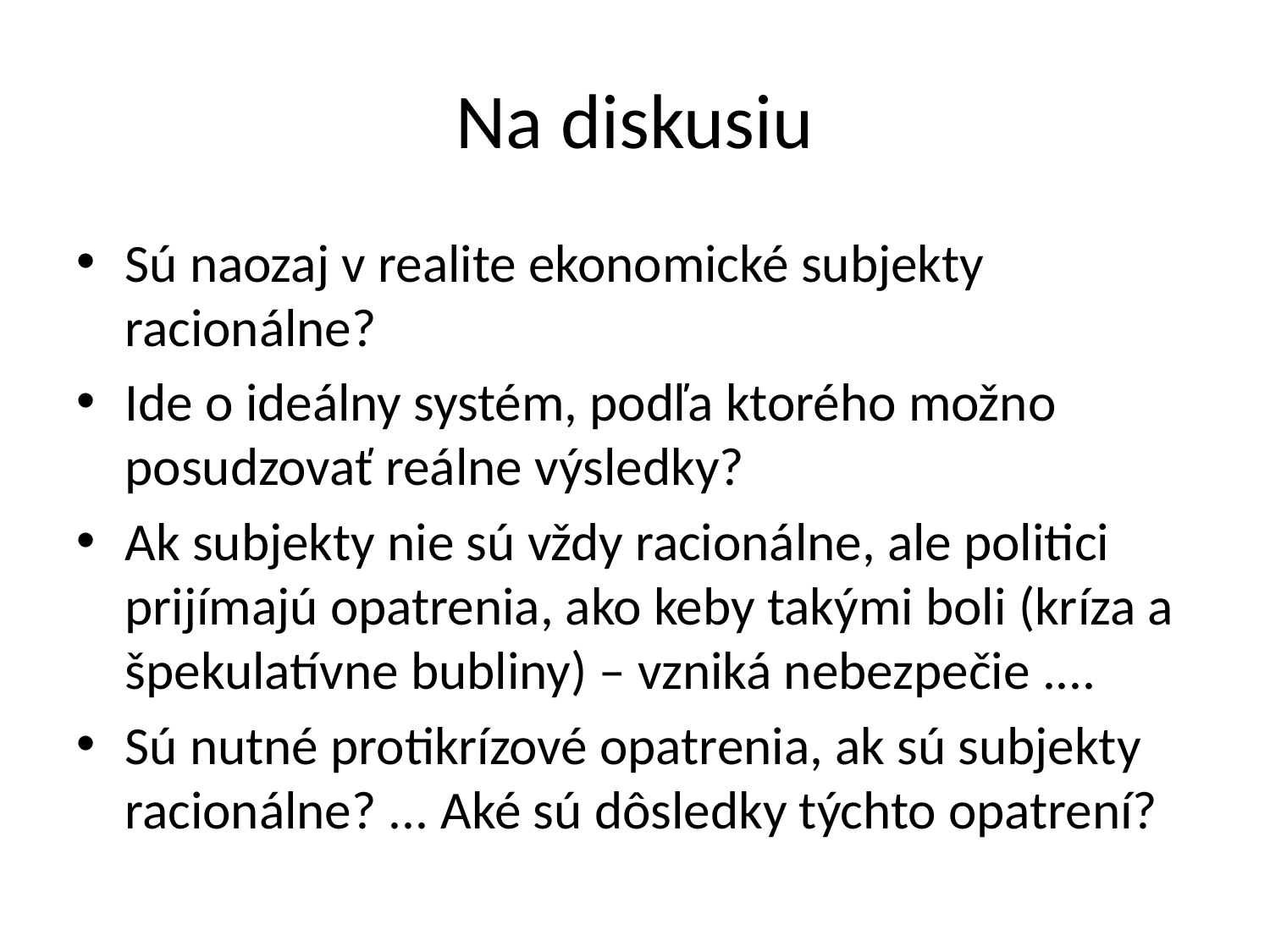

# Na diskusiu
Sú naozaj v realite ekonomické subjekty racionálne?
Ide o ideálny systém, podľa ktorého možno posudzovať reálne výsledky?
Ak subjekty nie sú vždy racionálne, ale politici prijímajú opatrenia, ako keby takými boli (kríza a špekulatívne bubliny) – vzniká nebezpečie ....
Sú nutné protikrízové opatrenia, ak sú subjekty racionálne? ... Aké sú dôsledky týchto opatrení?